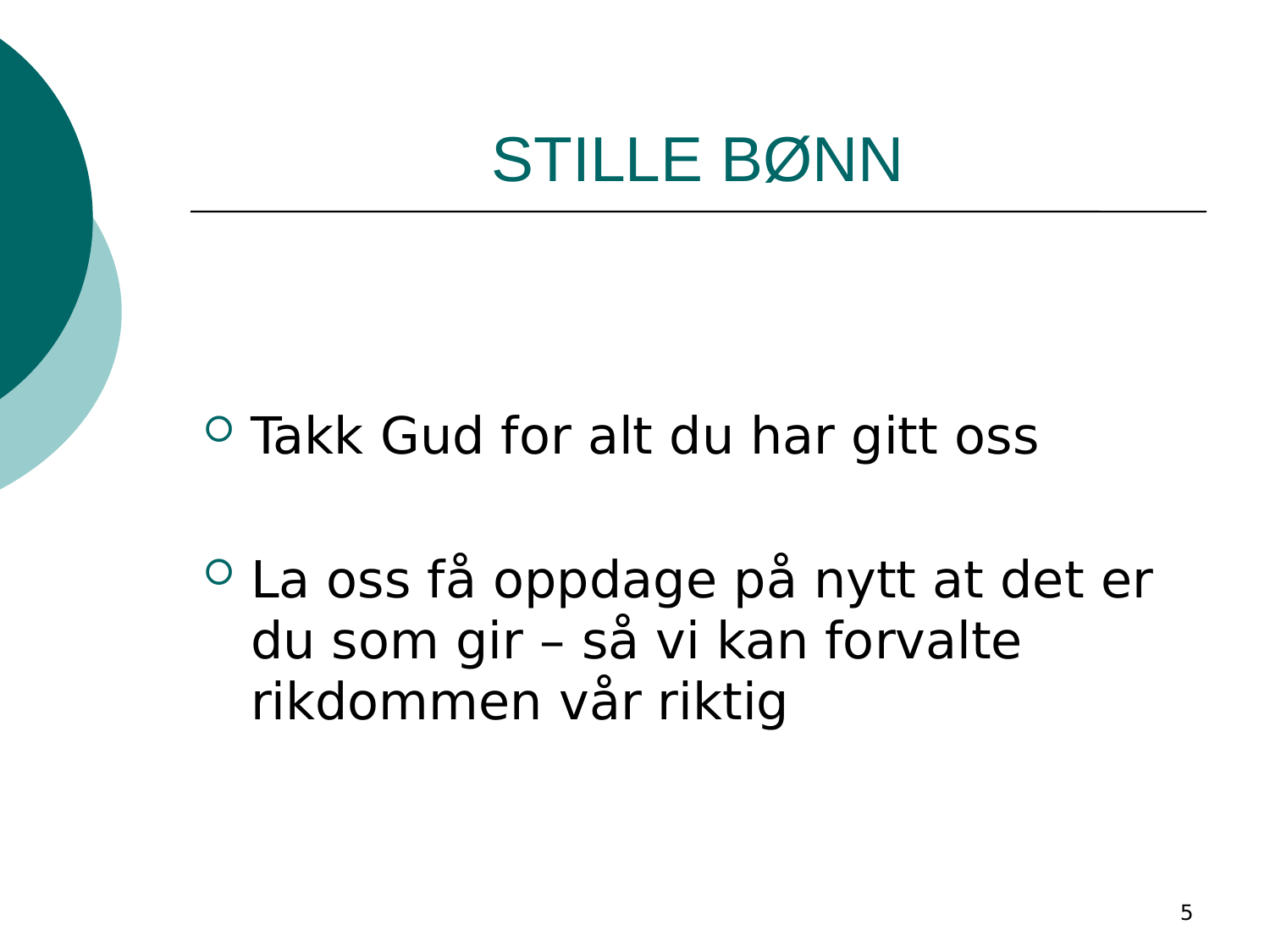

# STILLE BØNN

Takk Gud for alt du har gitt oss

La oss få oppdage på nytt at det er du som gir – så vi kan forvalte rikdommen vår riktig
5